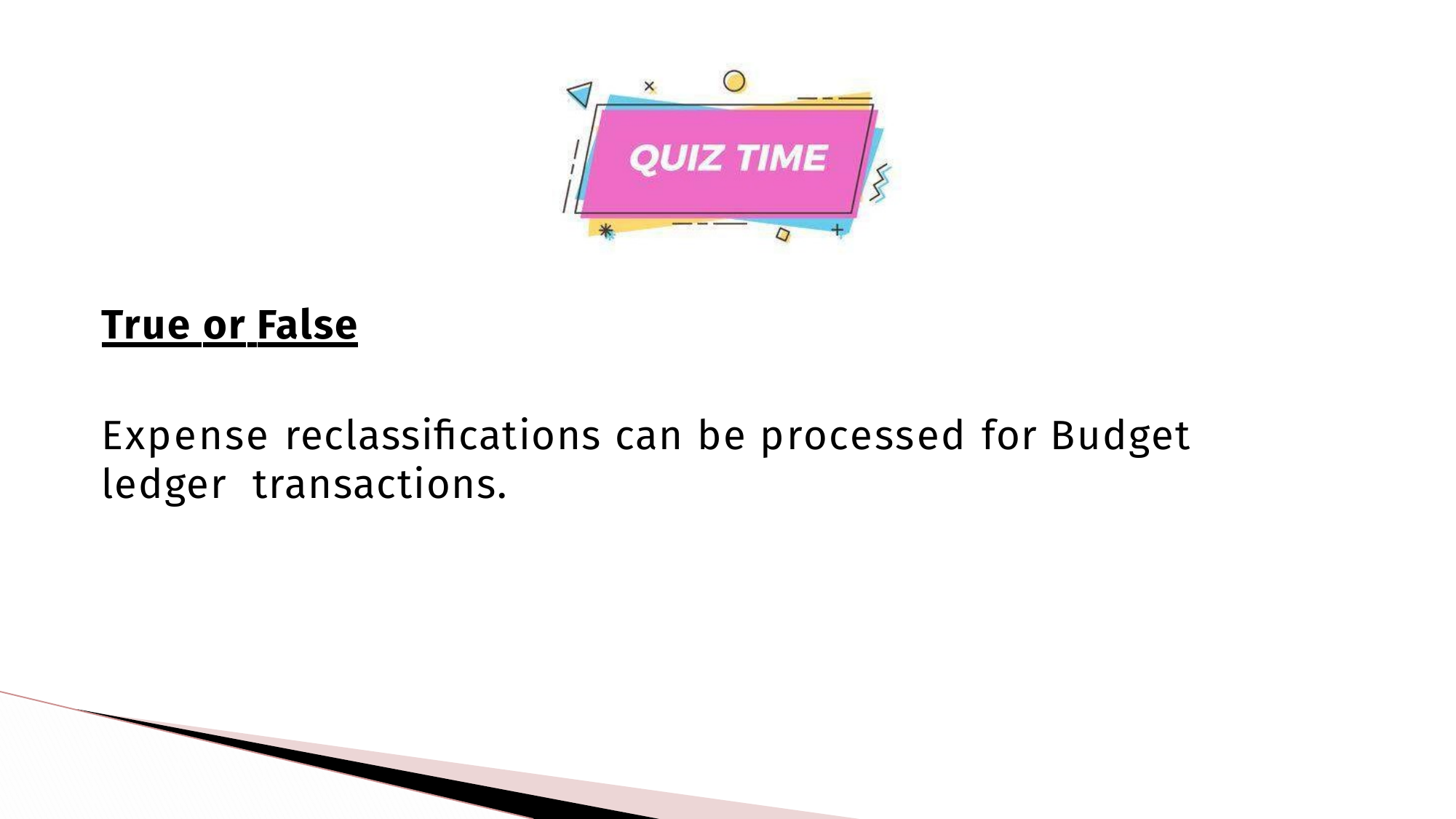

# True or False
Expense reclassifications can be processed for Budget ledger  transactions.